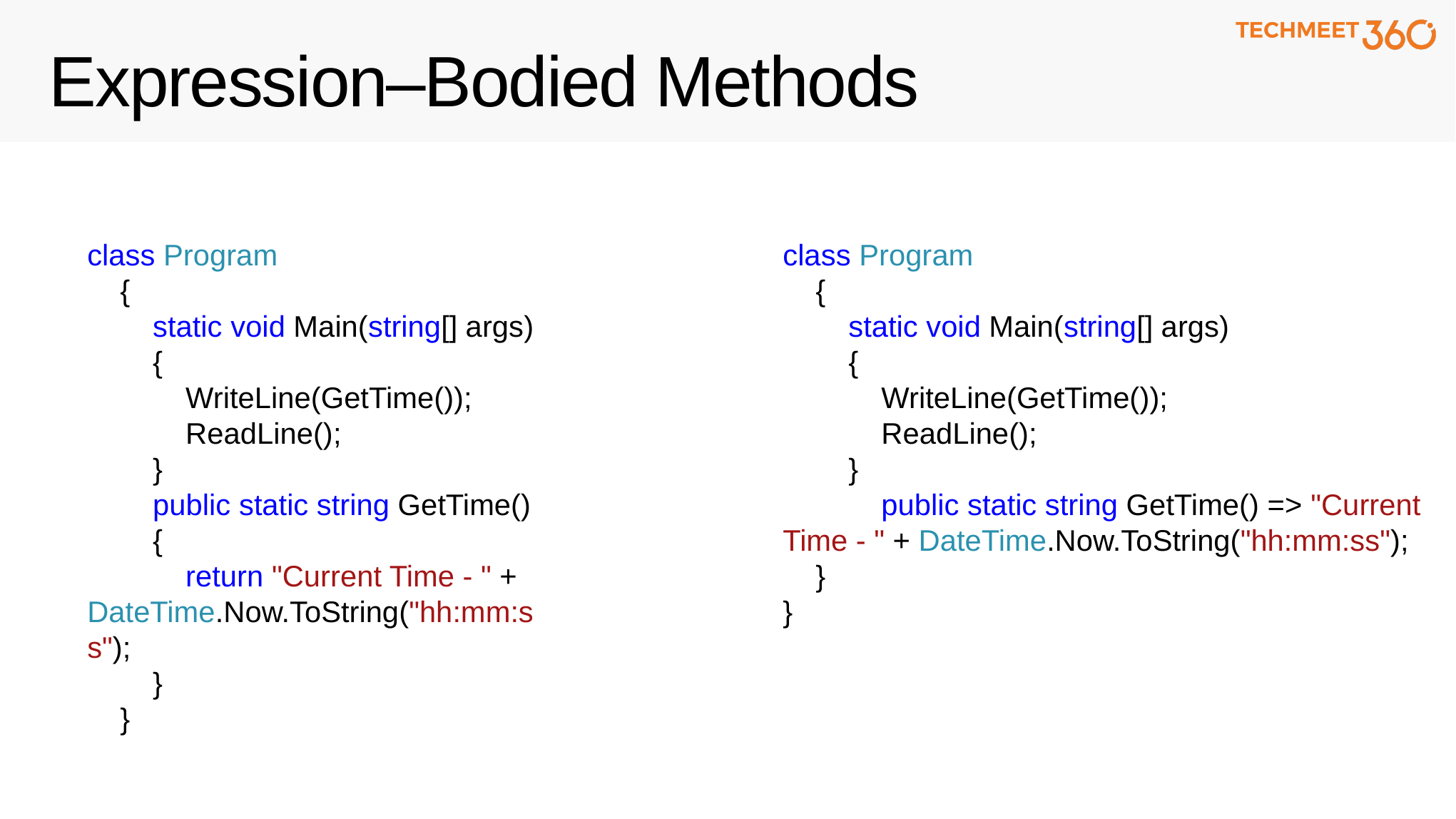

# Expression–Bodied Methods
class Program
    {
        static void Main(string[] args)
        {
            WriteLine(GetTime());
            ReadLine();
        }
        public static string GetTime()
        {
            return "Current Time - " + DateTime.Now.ToString("hh:mm:ss");
        }
    }
class Program
    {
        static void Main(string[] args)
        {
            WriteLine(GetTime());
            ReadLine();
        }
            public static string GetTime() => "Current Time - " + DateTime.Now.ToString("hh:mm:ss");
    }
}